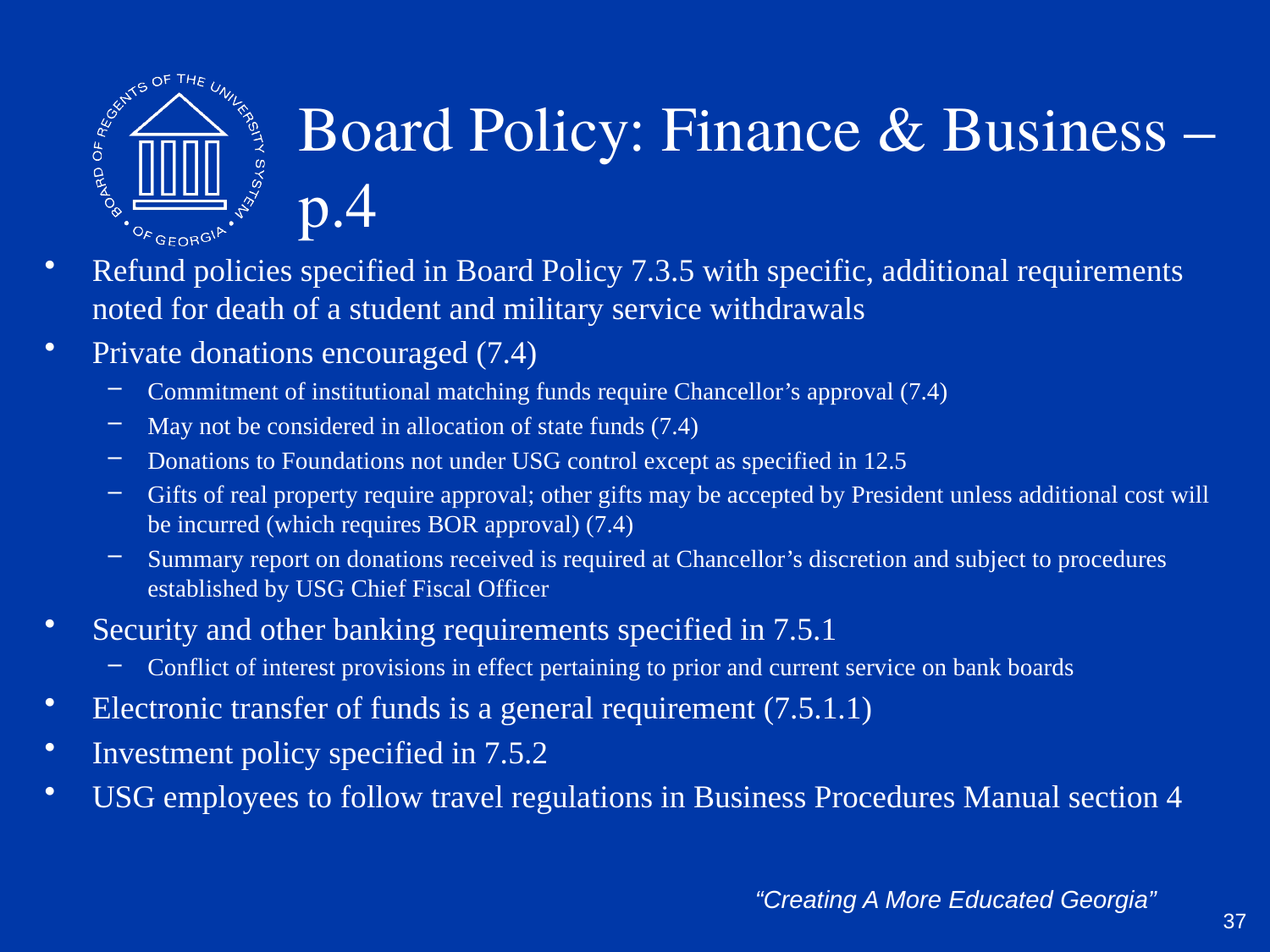

# Board Policy: Finance & Business – p.4
Refund policies specified in Board Policy 7.3.5 with specific, additional requirements noted for death of a student and military service withdrawals
Private donations encouraged (7.4)
Commitment of institutional matching funds require Chancellor’s approval (7.4)
May not be considered in allocation of state funds (7.4)
Donations to Foundations not under USG control except as specified in 12.5
Gifts of real property require approval; other gifts may be accepted by President unless additional cost will be incurred (which requires BOR approval) (7.4)
Summary report on donations received is required at Chancellor’s discretion and subject to procedures established by USG Chief Fiscal Officer
Security and other banking requirements specified in 7.5.1
Conflict of interest provisions in effect pertaining to prior and current service on bank boards
Electronic transfer of funds is a general requirement (7.5.1.1)
Investment policy specified in 7.5.2
USG employees to follow travel regulations in Business Procedures Manual section 4

37